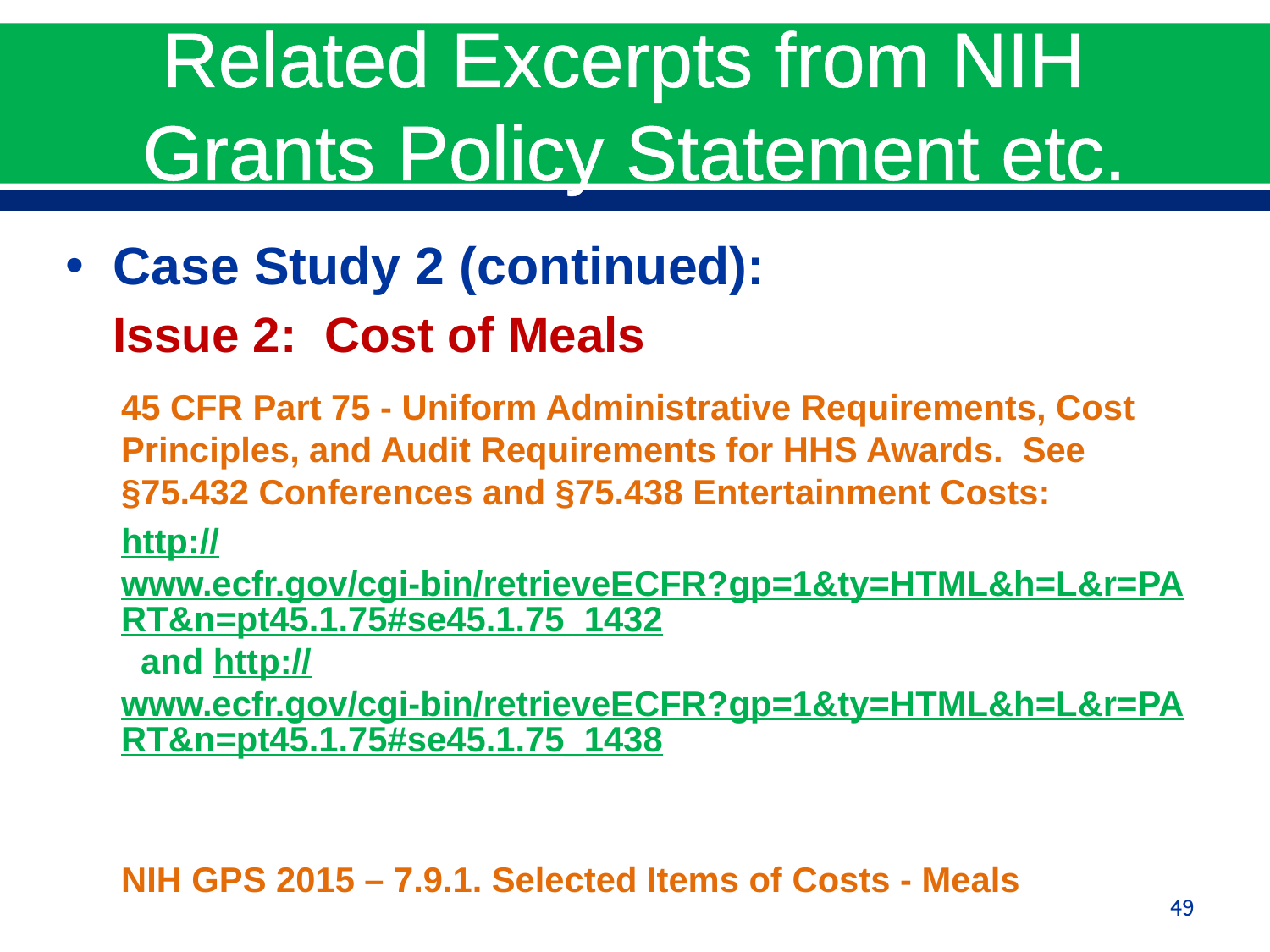

# Related Excerpts from NIH Grants Policy Statement etc.
Case Study 2 (continued):
	Issue 2:  Cost of Meals
45 CFR Part 75 - Uniform Administrative Requirements, Cost Principles, and Audit Requirements for HHS Awards.  See §75.432 Conferences and §75.438 Entertainment Costs:
http://www.ecfr.gov/cgi-bin/retrieveECFR?gp=1&ty=HTML&h=L&r=PART&n=pt45.1.75#se45.1.75_1432  and http://www.ecfr.gov/cgi-bin/retrieveECFR?gp=1&ty=HTML&h=L&r=PART&n=pt45.1.75#se45.1.75_1438

NIH GPS 2015 – 7.9.1. Selected Items of Costs - Meals

49